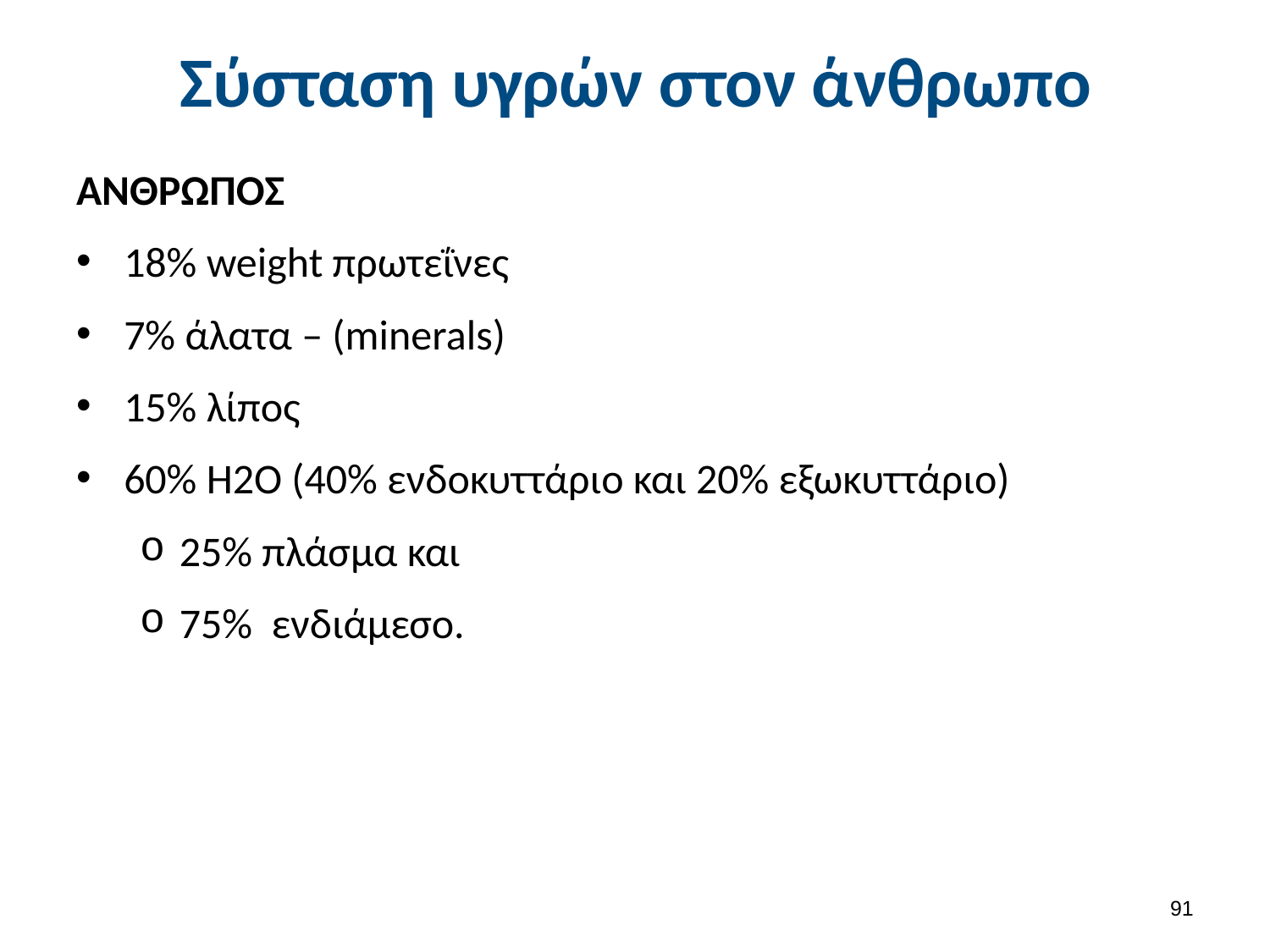

# Σύσταση υγρών στον άνθρωπο
ΑΝΘΡΩΠΟΣ
18% weight πρωτεΐνες
7% άλατα – (minerals)
15% λίπος
60% Η2Ο (40% ενδοκυττάριο και 20% εξωκυττάριο)
25% πλάσμα και
75%  ενδιάμεσο.
91